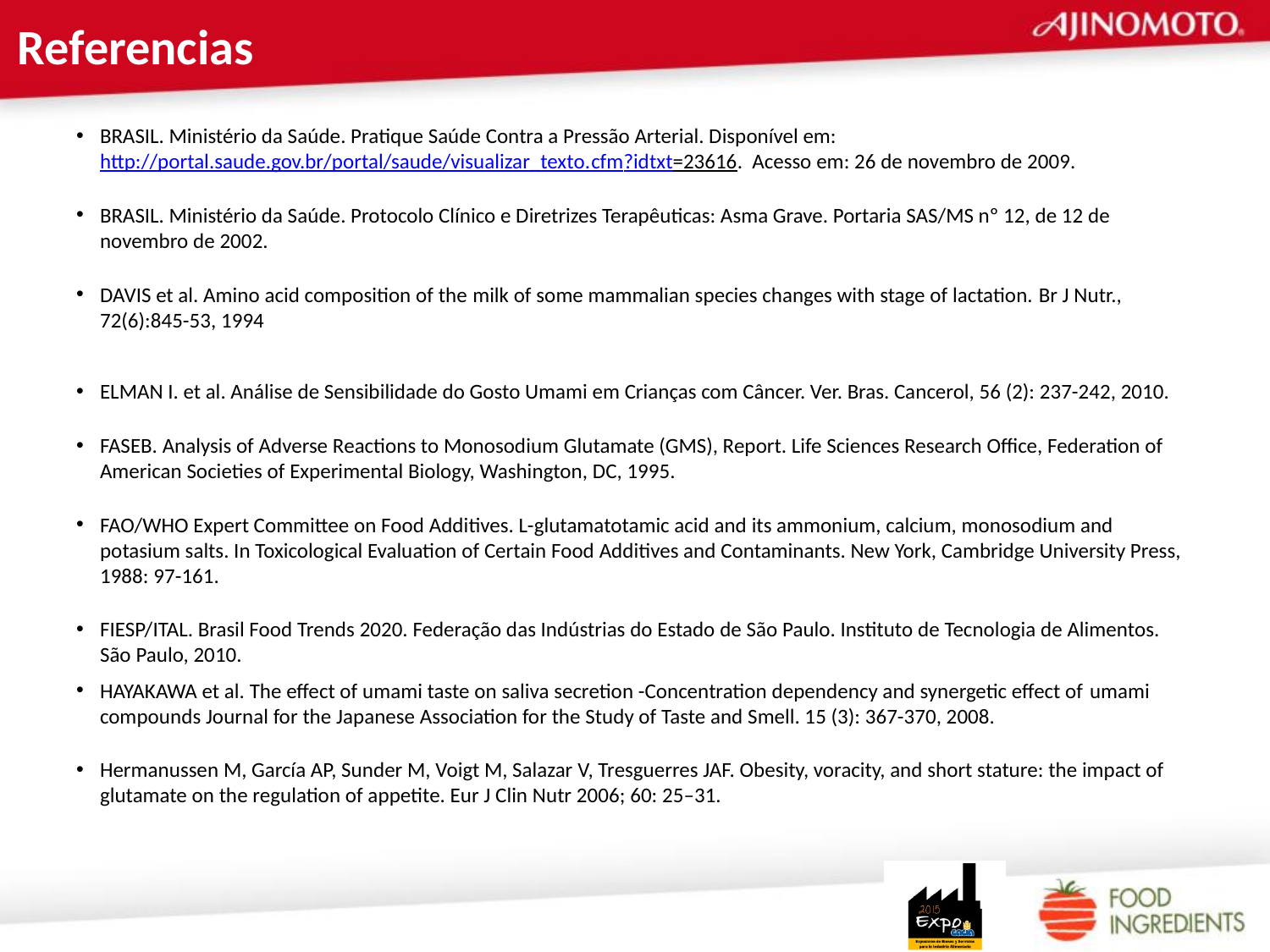

Referencias
BRASIL. Ministério da Saúde. Pratique Saúde Contra a Pressão Arterial. Disponível em: http://portal.saude.gov.br/portal/saude/visualizar_texto.cfm?idtxt=23616.  Acesso em: 26 de novembro de 2009.

BRASIL. Ministério da Saúde. Protocolo Clínico e Diretrizes Terapêuticas: Asma Grave. Portaria SAS/MS nº 12, de 12 de novembro de 2002.

DAVIS et al. Amino acid composition of the milk of some mammalian species changes with stage of lactation. Br J Nutr., 72(6):845-53, 1994

ELMAN I. et al. Análise de Sensibilidade do Gosto Umami em Crianças com Câncer. Ver. Bras. Cancerol, 56 (2): 237-242, 2010.

FASEB. Analysis of Adverse Reactions to Monosodium Glutamate (GMS), Report. Life Sciences Research Office, Federation of American Societies of Experimental Biology, Washington, DC, 1995.

FAO/WHO Expert Committee on Food Additives. L-glutamatotamic acid and its ammonium, calcium, monosodium and potasium salts. In Toxicological Evaluation of Certain Food Additives and Contaminants. New York, Cambridge University Press, 1988: 97-161.

FIESP/ITAL. Brasil Food Trends 2020. Federação das Indústrias do Estado de São Paulo. Instituto de Tecnologia de Alimentos. São Paulo, 2010.
HAYAKAWA et al. The effect of umami taste on saliva secretion -Concentration dependency and synergetic effect of umami compounds Journal for the Japanese Association for the Study of Taste and Smell. 15 (3): 367-370, 2008.

Hermanussen M, García AP, Sunder M, Voigt M, Salazar V, Tresguerres JAF. Obesity, voracity, and short stature: the impact of glutamate on the regulation of appetite. Eur J Clin Nutr 2006; 60: 25–31.